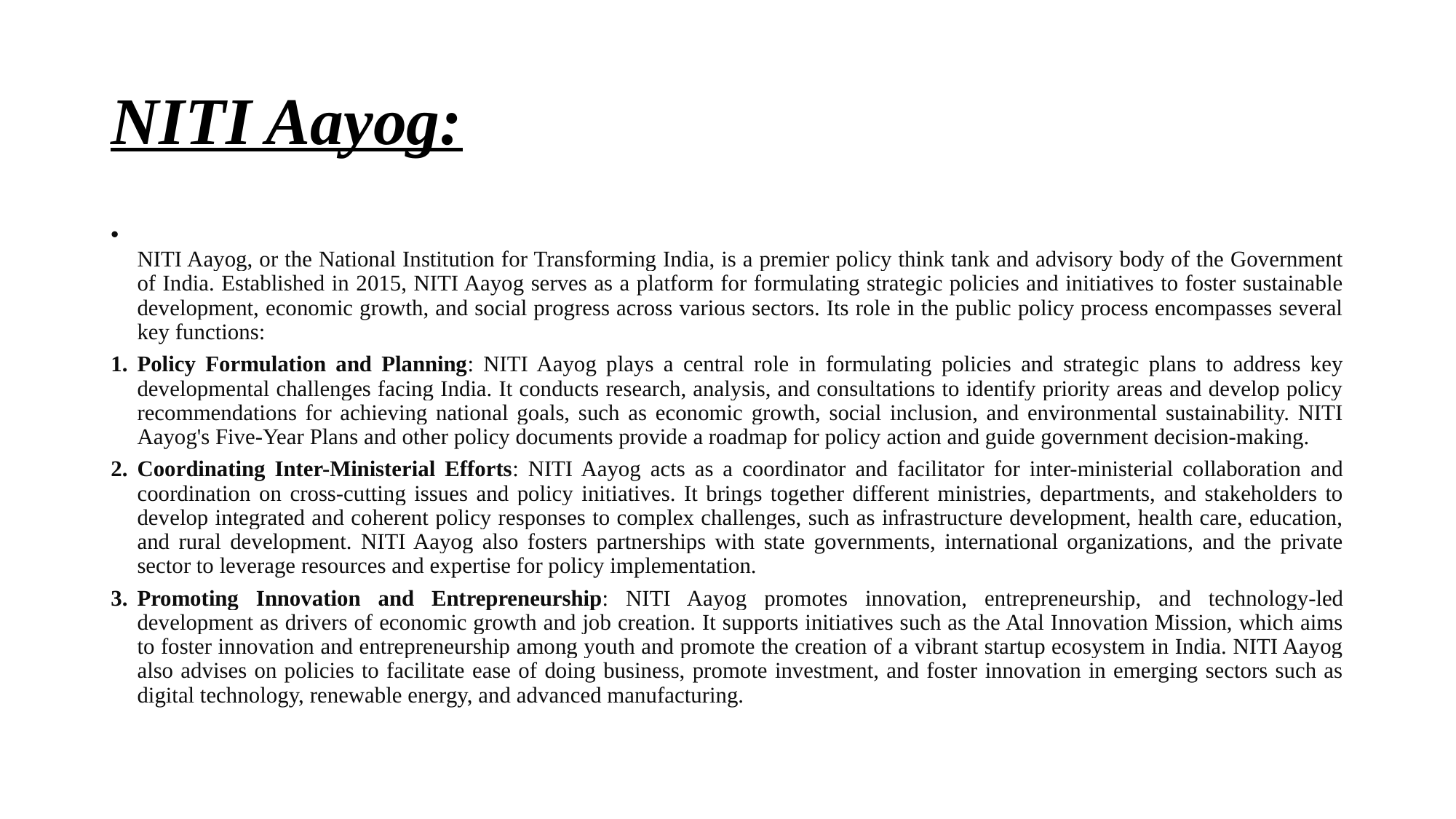

# NITI Aayog:
NITI Aayog, or the National Institution for Transforming India, is a premier policy think tank and advisory body of the Government of India. Established in 2015, NITI Aayog serves as a platform for formulating strategic policies and initiatives to foster sustainable development, economic growth, and social progress across various sectors. Its role in the public policy process encompasses several key functions:
Policy Formulation and Planning: NITI Aayog plays a central role in formulating policies and strategic plans to address key developmental challenges facing India. It conducts research, analysis, and consultations to identify priority areas and develop policy recommendations for achieving national goals, such as economic growth, social inclusion, and environmental sustainability. NITI Aayog's Five-Year Plans and other policy documents provide a roadmap for policy action and guide government decision-making.
Coordinating Inter-Ministerial Efforts: NITI Aayog acts as a coordinator and facilitator for inter-ministerial collaboration and coordination on cross-cutting issues and policy initiatives. It brings together different ministries, departments, and stakeholders to develop integrated and coherent policy responses to complex challenges, such as infrastructure development, health care, education, and rural development. NITI Aayog also fosters partnerships with state governments, international organizations, and the private sector to leverage resources and expertise for policy implementation.
Promoting Innovation and Entrepreneurship: NITI Aayog promotes innovation, entrepreneurship, and technology-led development as drivers of economic growth and job creation. It supports initiatives such as the Atal Innovation Mission, which aims to foster innovation and entrepreneurship among youth and promote the creation of a vibrant startup ecosystem in India. NITI Aayog also advises on policies to facilitate ease of doing business, promote investment, and foster innovation in emerging sectors such as digital technology, renewable energy, and advanced manufacturing.